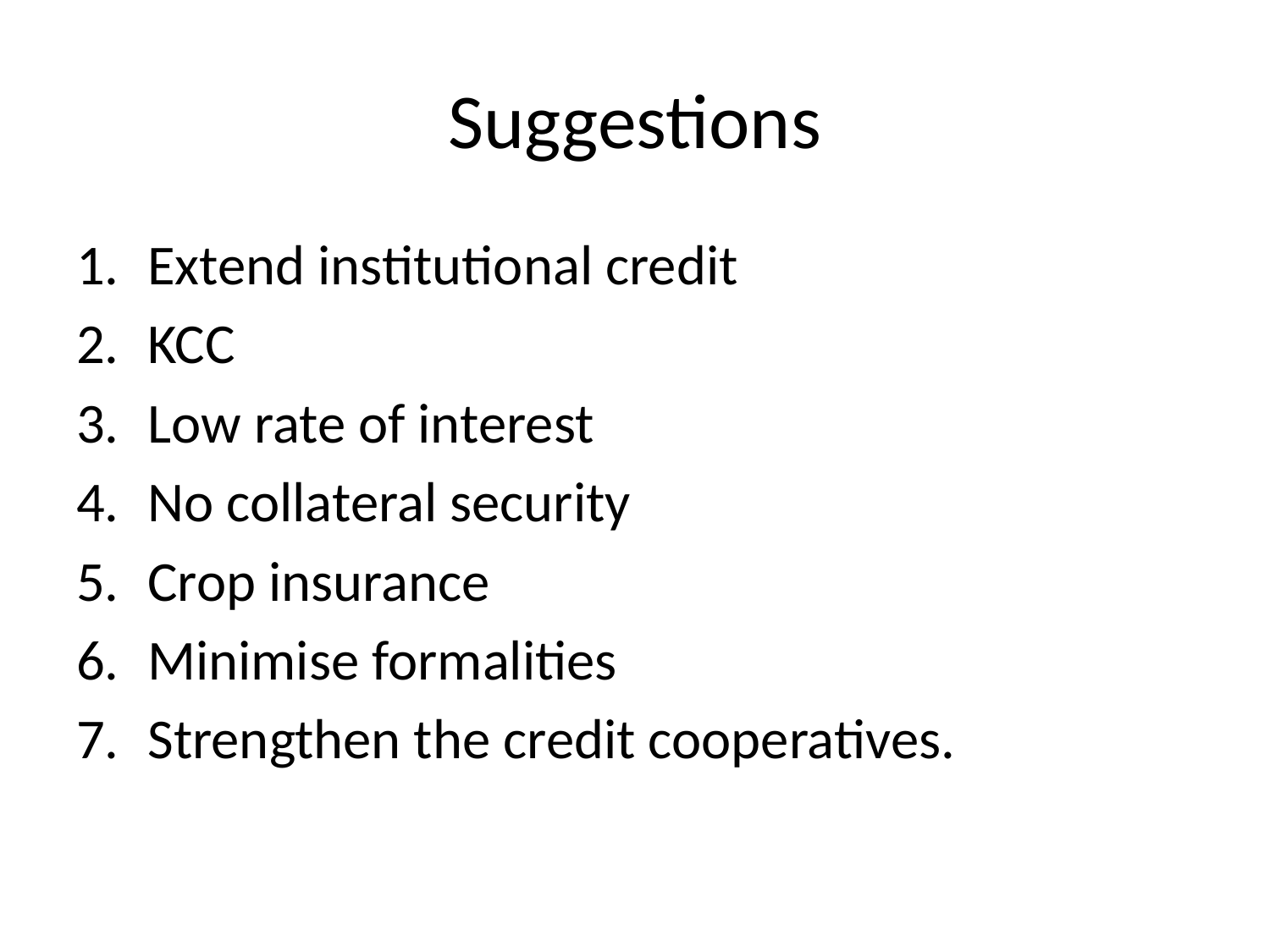

# Suggestions
Extend institutional credit
KCC
Low rate of interest
No collateral security
Crop insurance
Minimise formalities
Strengthen the credit cooperatives.